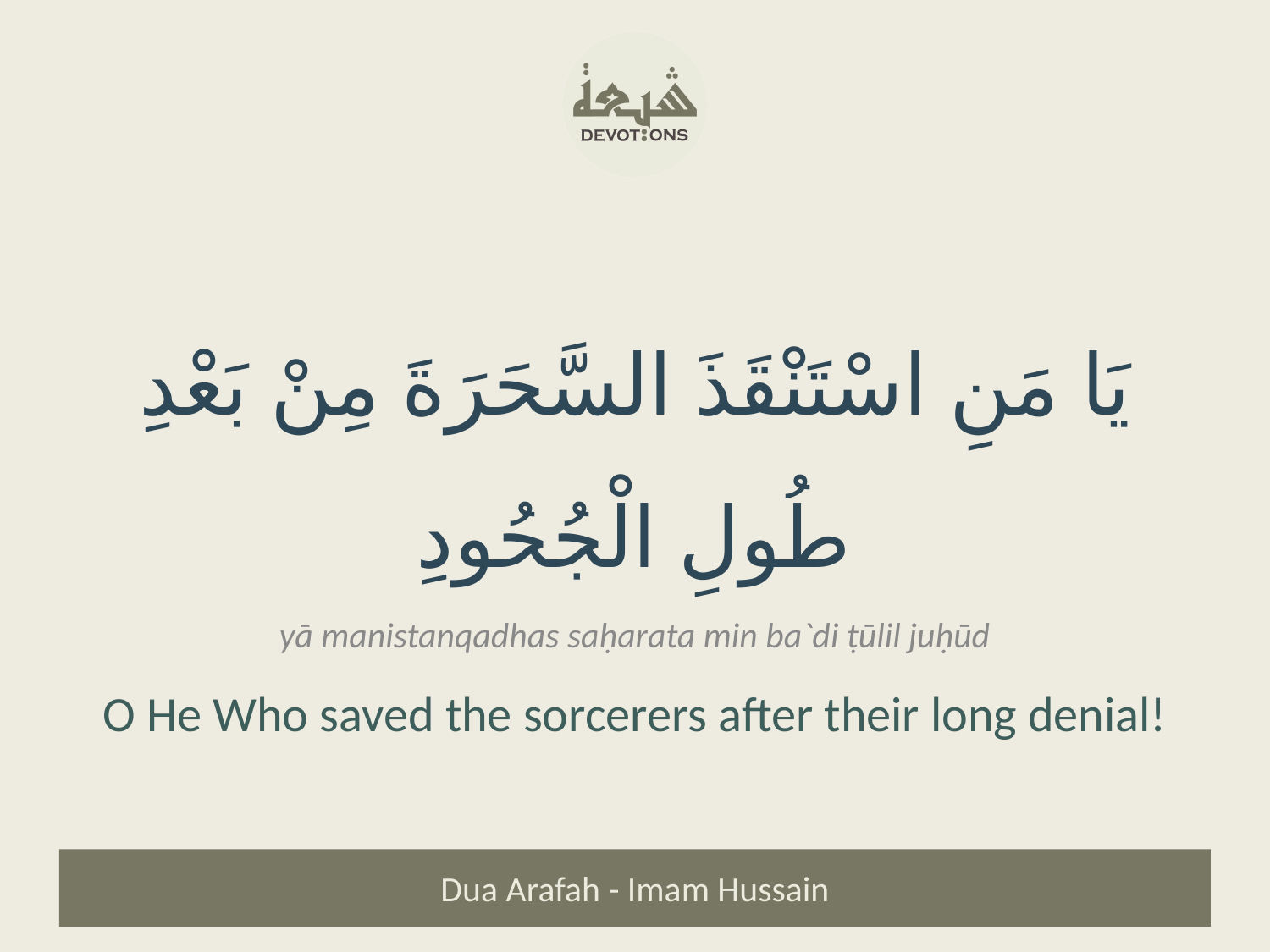

يَا مَنِ اسْتَنْقَذَ السَّحَرَةَ مِنْ بَعْدِ طُولِ الْجُحُودِ
yā manistanqadhas saḥarata min ba`di ṭūlil juḥūd
O He Who saved the sorcerers after their long denial!
Dua Arafah - Imam Hussain